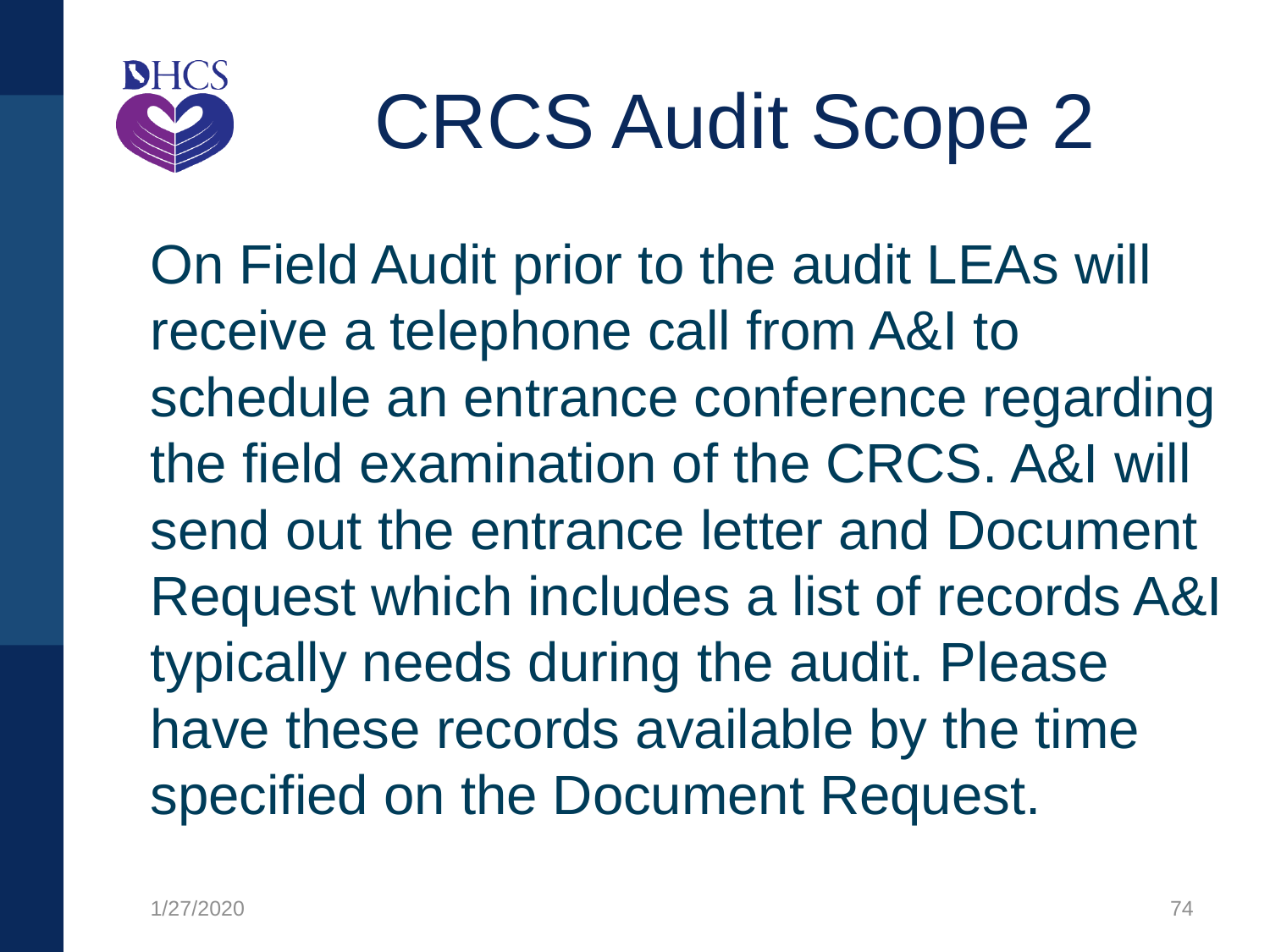

# CRCS Audit Scope 2
On Field Audit prior to the audit LEAs will receive a telephone call from A&I to schedule an entrance conference regarding the field examination of the CRCS. A&I will send out the entrance letter and Document Request which includes a list of records A&I typically needs during the audit. Please have these records available by the time specified on the Document Request.

1/27/2020
74